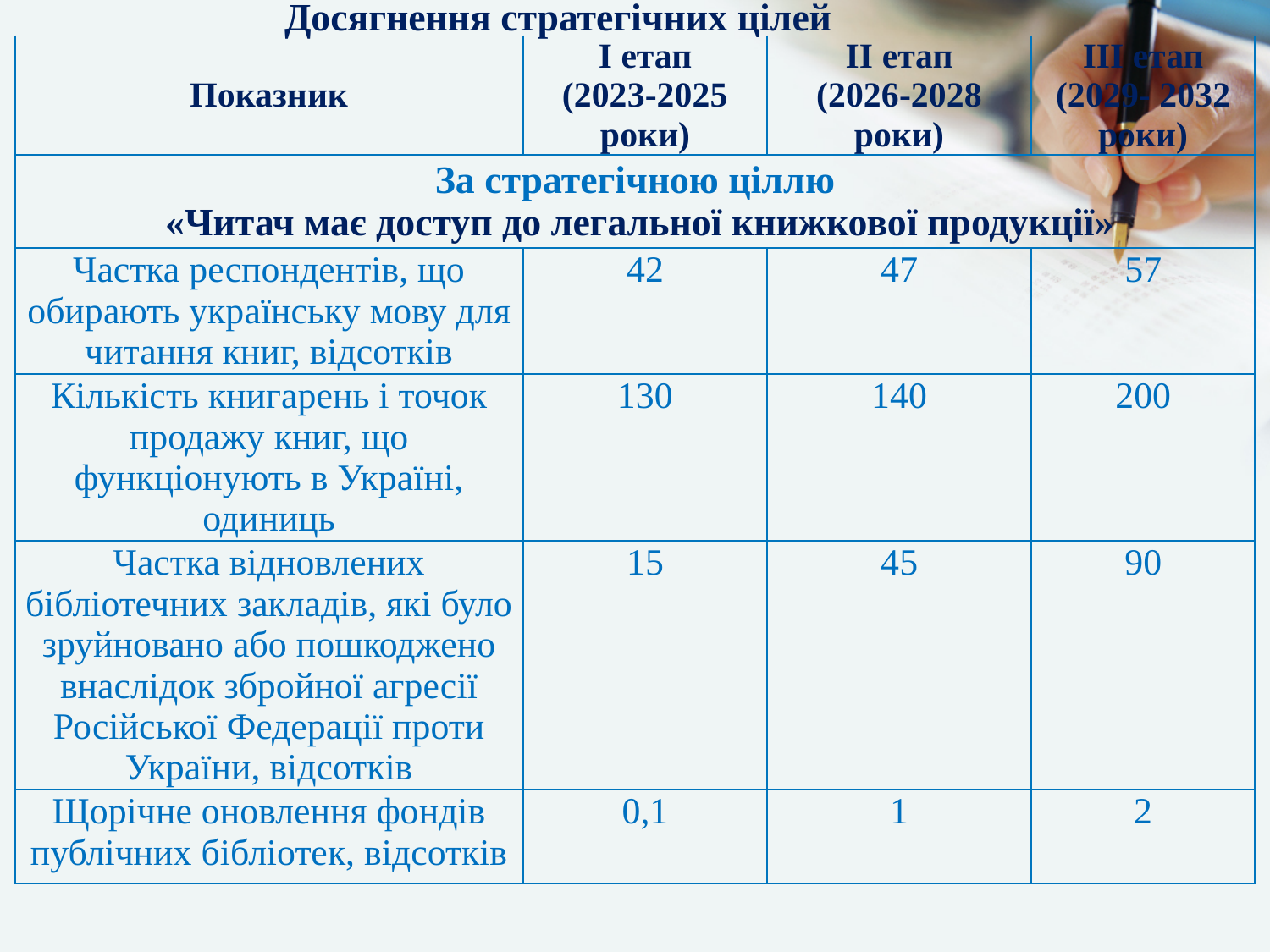

Досягнення стратегічних цілей
| Показник | I етап (2023-2025 роки) | II етап (2026-2028 роки) | III етап (2029- 2032 роки) |
| --- | --- | --- | --- |
| За стратегічною ціллю «Читач має доступ до легальної книжкової продукції» |  |  |  |
| Частка респондентів, що обирають українську мову для читання книг, відсотків | 42 | 47 | 57 |
| Кількість книгарень і точок продажу книг, що функціонують в Україні, одиниць | 130 | 140 | 200 |
| Частка відновлених бібліотечних закладів, які було зруйновано або пошкоджено внаслідок збройної агресії Російської Федерації проти України, відсотків | 15 | 45 | 90 |
| Щорічне оновлення фондів публічних бібліотек, відсотків | 0,1 | 1 | 2 |